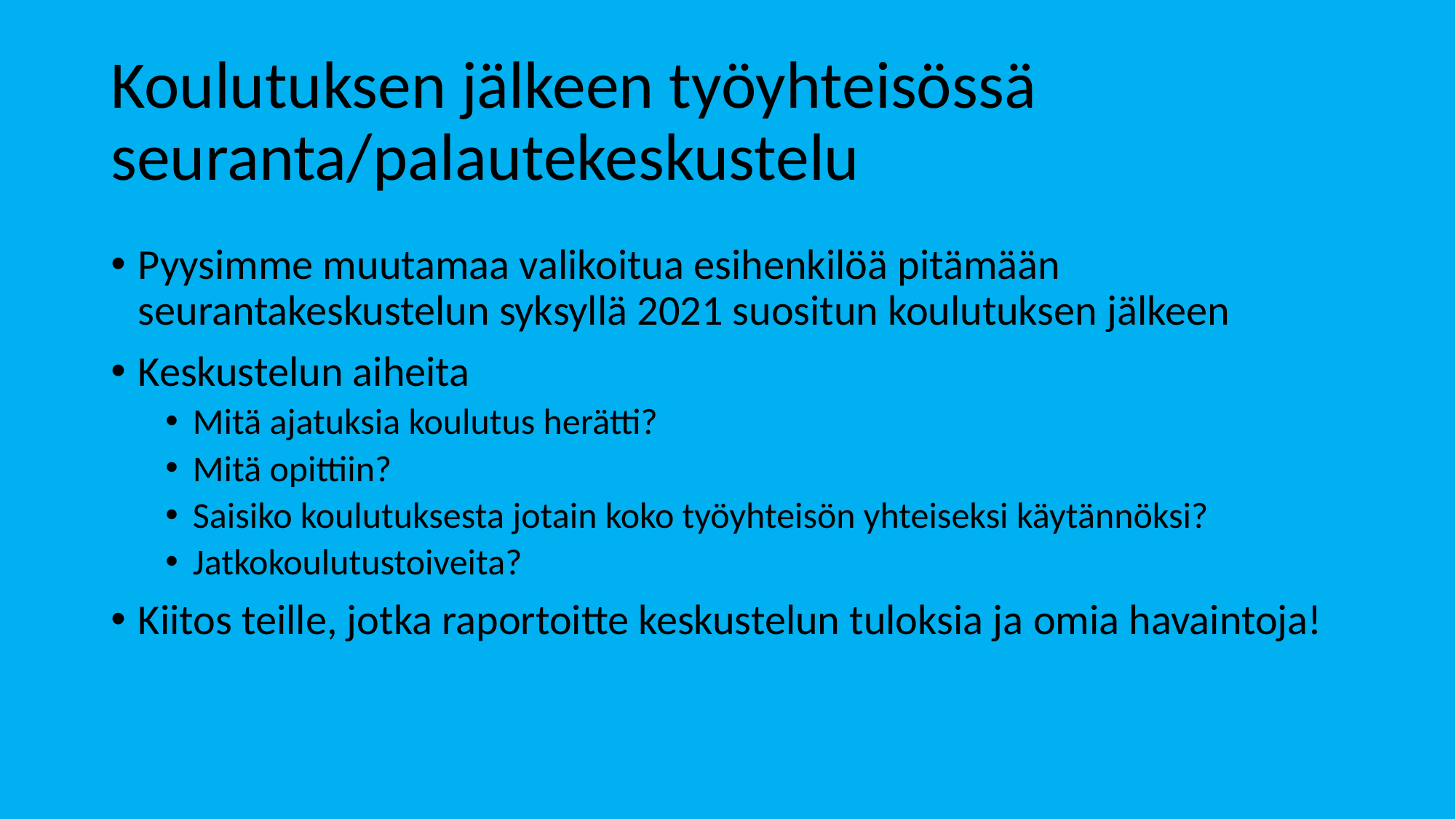

# Koulutuksen jälkeen työyhteisössä seuranta/palautekeskustelu
Pyysimme muutamaa valikoitua esihenkilöä pitämään seurantakeskustelun syksyllä 2021 suositun koulutuksen jälkeen
Keskustelun aiheita
Mitä ajatuksia koulutus herätti?
Mitä opittiin?
Saisiko koulutuksesta jotain koko työyhteisön yhteiseksi käytännöksi?
Jatkokoulutustoiveita?
Kiitos teille, jotka raportoitte keskustelun tuloksia ja omia havaintoja!